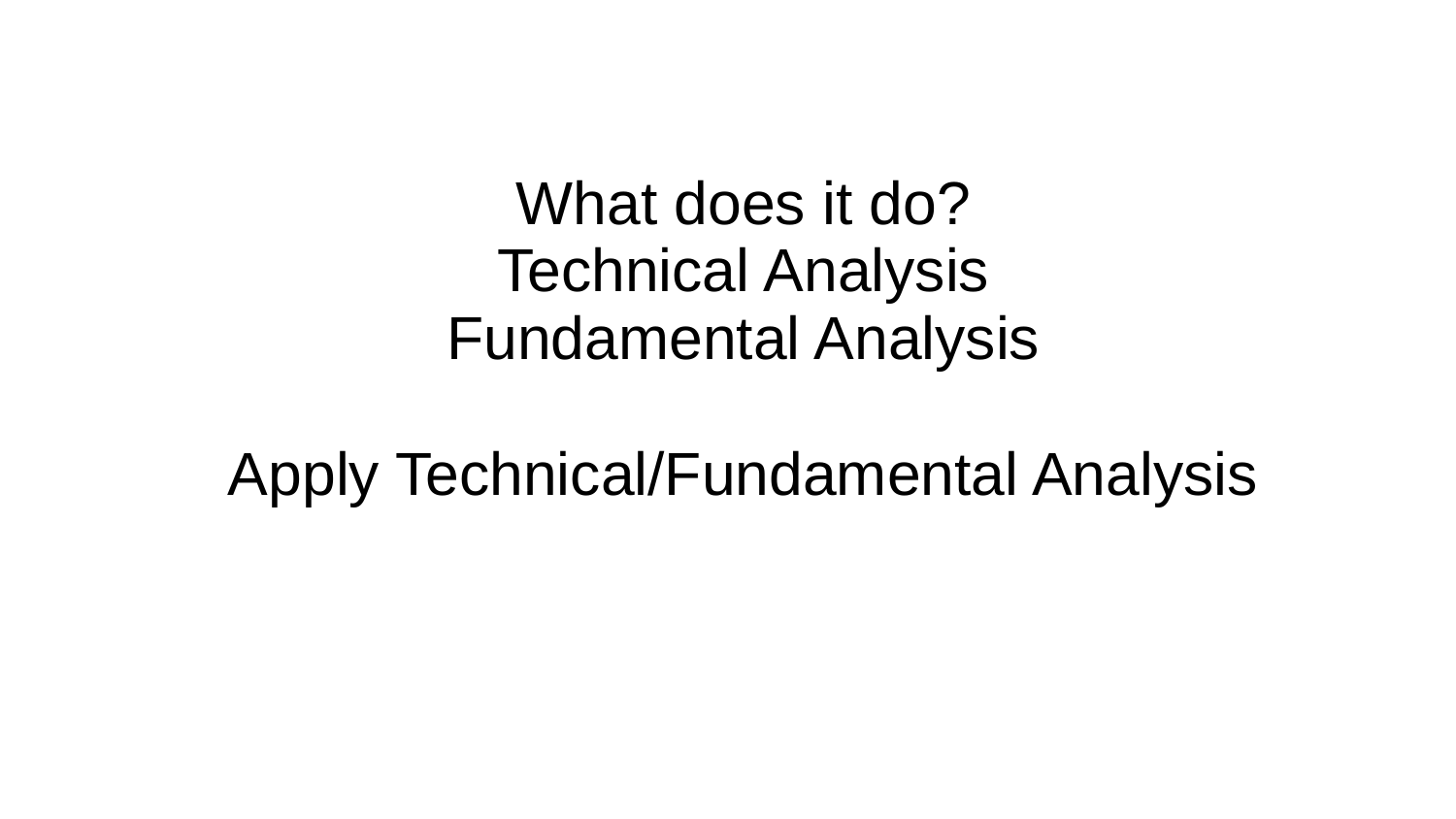

# What does it do?
Technical Analysis
Fundamental Analysis

Apply Technical/Fundamental Analysis